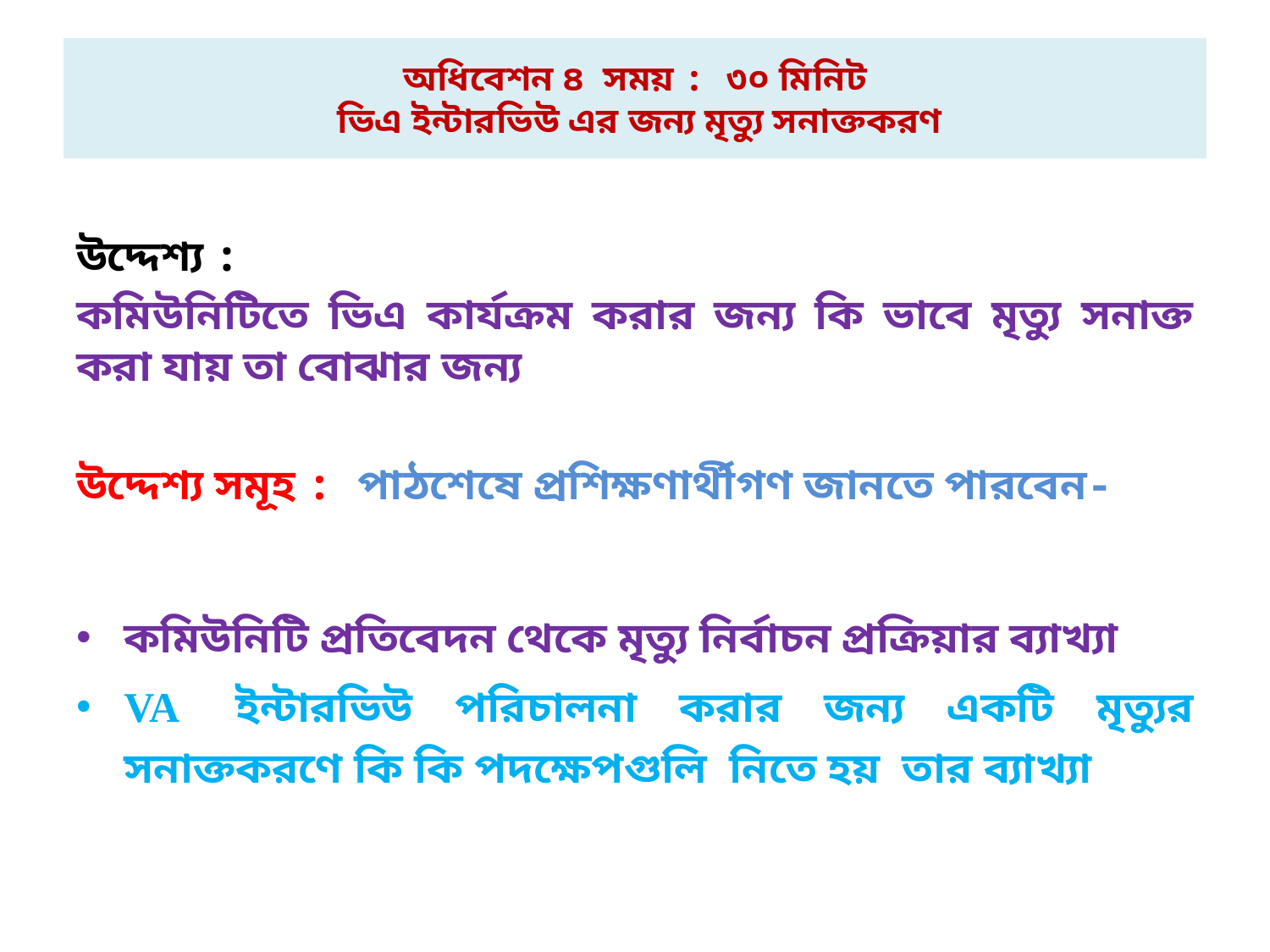

# অধিবেশন ৪  সময় : ৩০ মিনিট ভিএ ইন্টারভিউ এর জন্য মৃত্যু সনাক্তকরণ
উদ্দেশ্য :
কমিউনিটিতে ভিএ কার্যক্রম করার জন্য কি ভাবে মৃত্যু সনাক্ত করা যায় তা বোঝার জন্য

উদ্দেশ্য সমূহ : পাঠশেষে প্রশিক্ষণার্থীগণ জানতে পারবেন-

কমিউনিটি প্রতিবেদন থেকে মৃত্যু নির্বাচন প্রক্রিয়ার ব্যাখ্যা
VA ইন্টারভিউ পরিচালনা করার জন্য একটি মৃত্যুর সনাক্তকরণে কি কি পদক্ষেপগুলি  নিতে হয়  তার ব্যাখ্যা